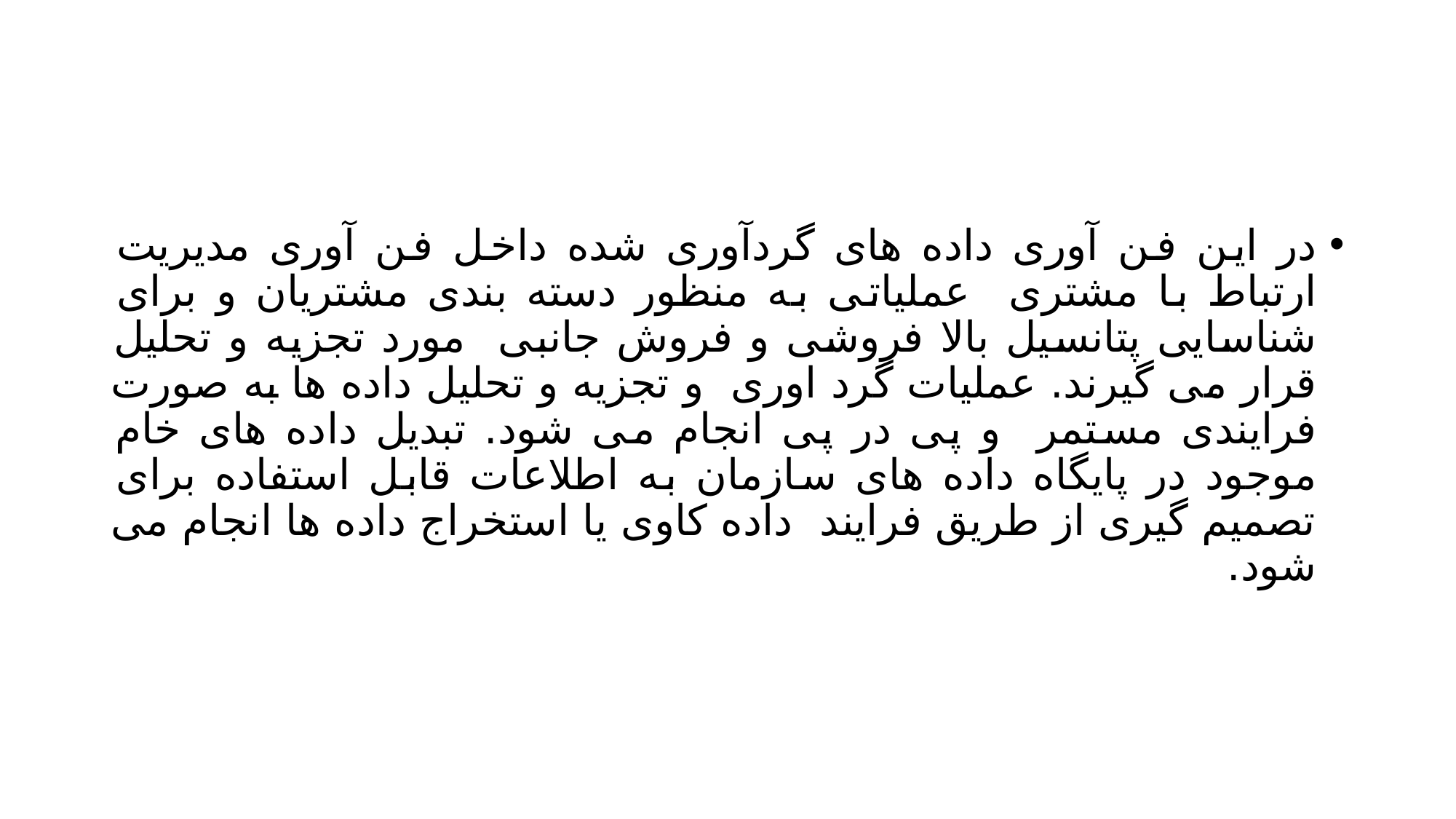

#
در این فن آوری داده های گردآوری شده داخل فن آوری مدیریت ارتباط با مشتری  عملیاتی به منظور دسته بندی مشتریان و برای شناسایی پتانسیل بالا فروشی و فروش جانبی  مورد تجزیه و تحلیل قرار می گیرند. عملیات گرد اوری  و تجزیه و تحلیل داده ها به صورت فرایندی مستمر  و پی در پی انجام می شود. تبدیل داده های خام موجود در پایگاه داده های سازمان به اطلاعات قابل استفاده برای تصمیم گیری از طریق فرایند  داده کاوی یا استخراج داده ها انجام می شود.